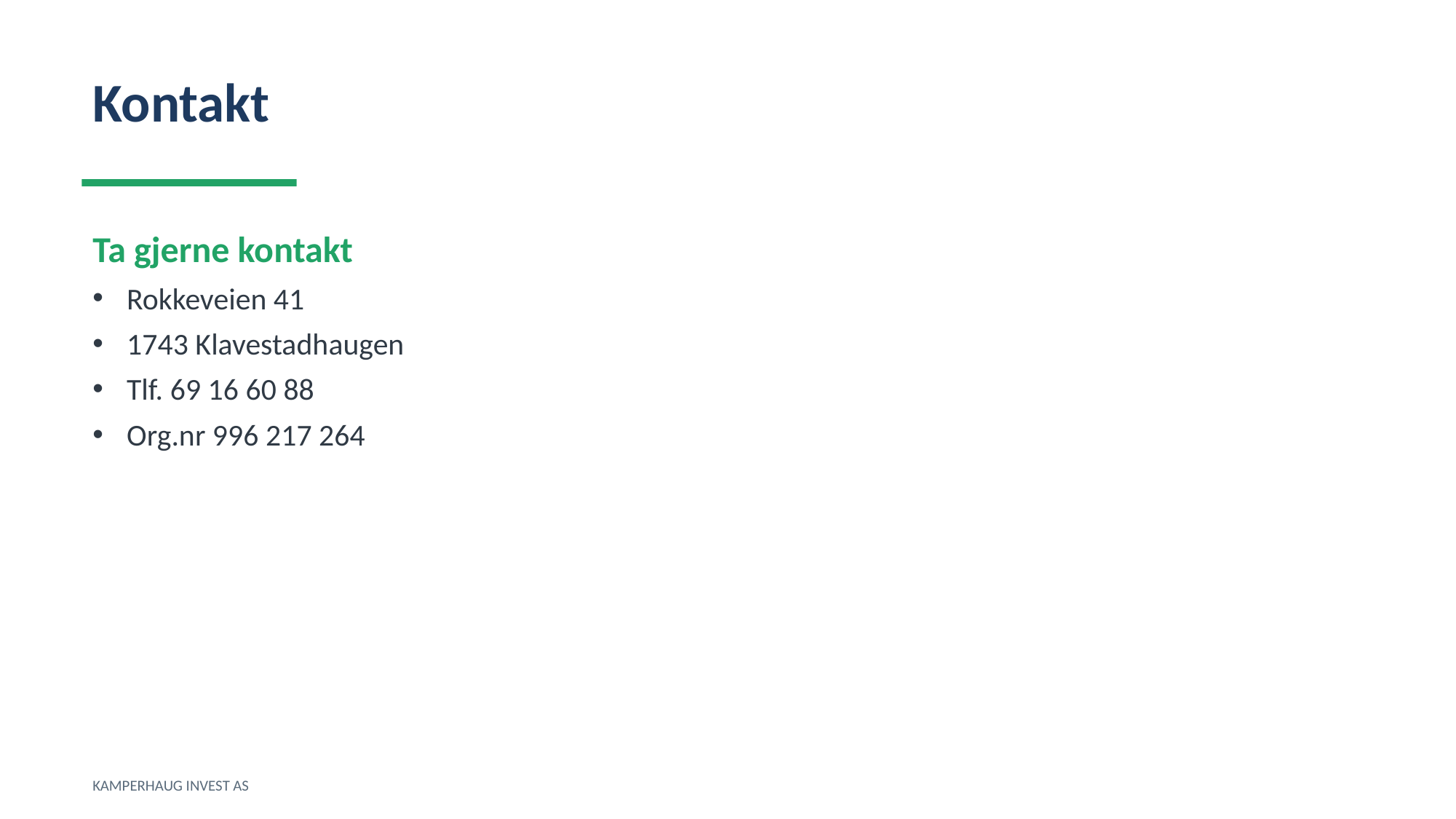

Kontakt

Ta gjerne kontakt
Rokkeveien 41
1743 Klavestadhaugen
Tlf. 69 16 60 88
Org.nr 996 217 264
KAMPERHAUG INVEST AS